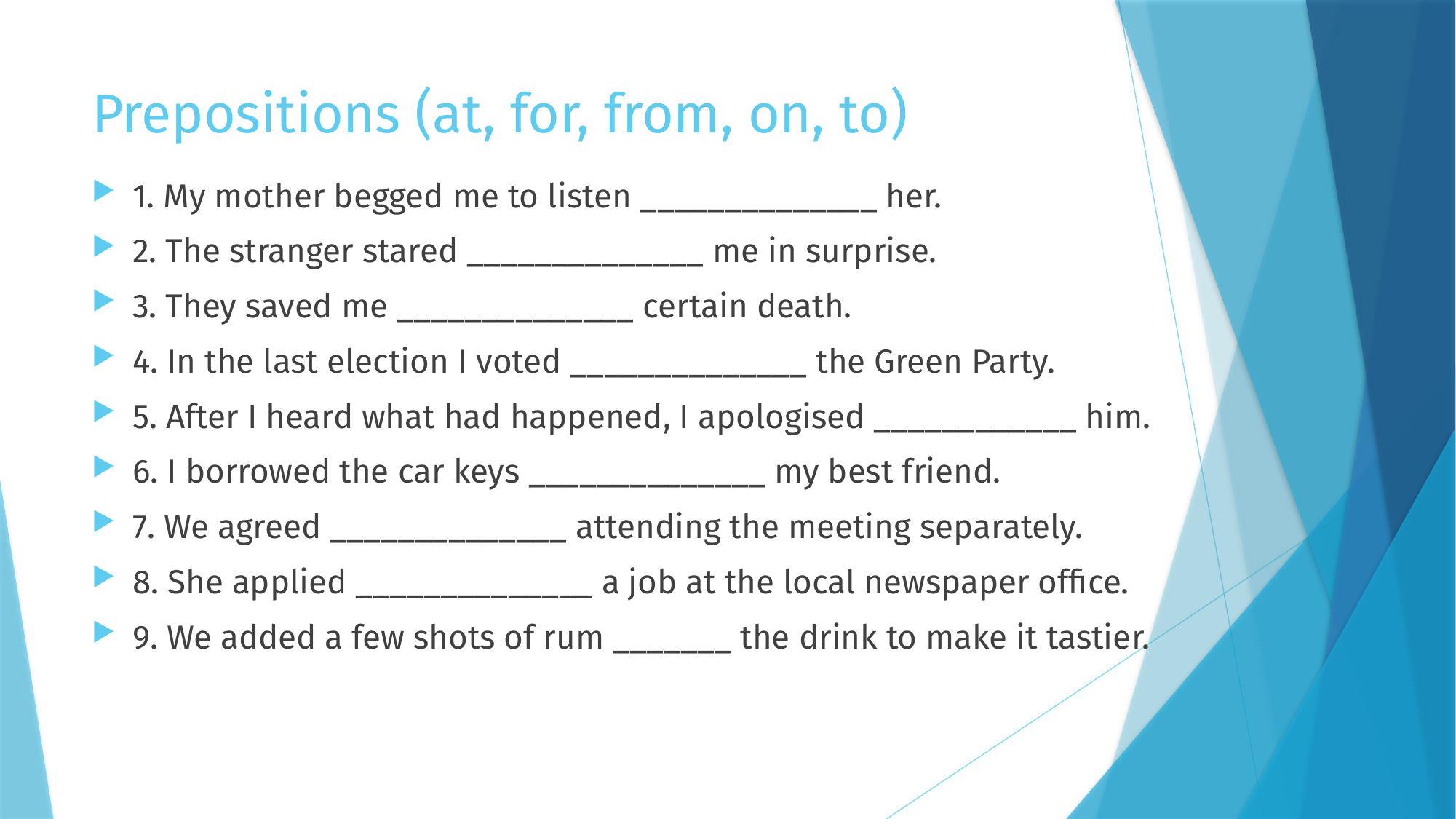

# Prepositions (at, for, from, on, to)
1. My mother begged me to listen ______________ her.
2. The stranger stared ______________ me in surprise.
3. They saved me ______________ certain death.
4. In the last election I voted ______________ the Green Party.
5. After I heard what had happened, I apologised ____________ him.
6. I borrowed the car keys ______________ my best friend.
7. We agreed ______________ attending the meeting separately.
8. She applied ______________ a job at the local newspaper office.
9. We added a few shots of rum _______ the drink to make it tastier.